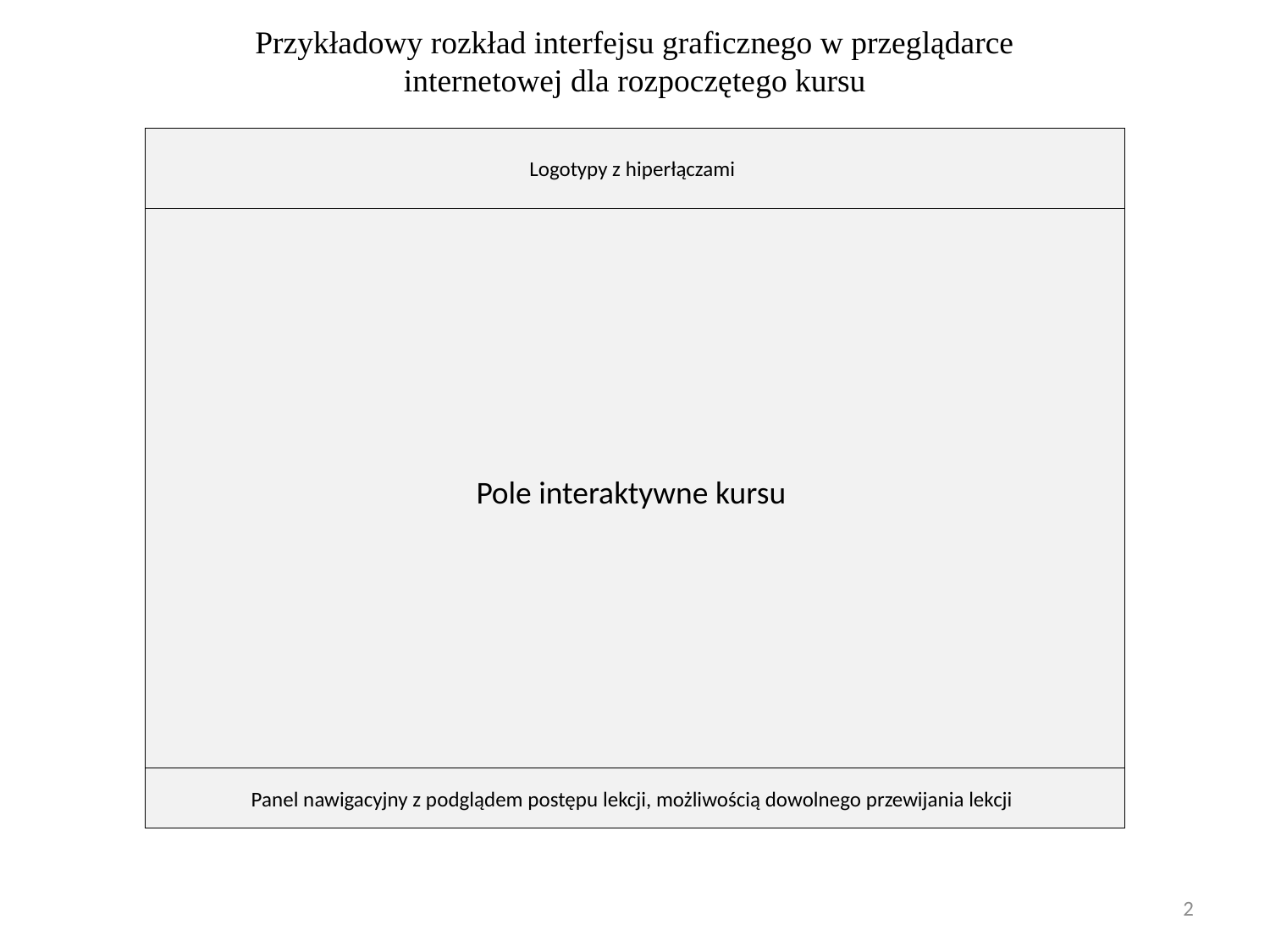

Przykładowy rozkład interfejsu graficznego w przeglądarce internetowej dla rozpoczętego kursu
Pole interaktywne kursu
Logotypy z hiperłączami
Pole interaktywne kursu
Panel nawigacyjny z podglądem postępu lekcji, możliwością dowolnego przewijania lekcji
2